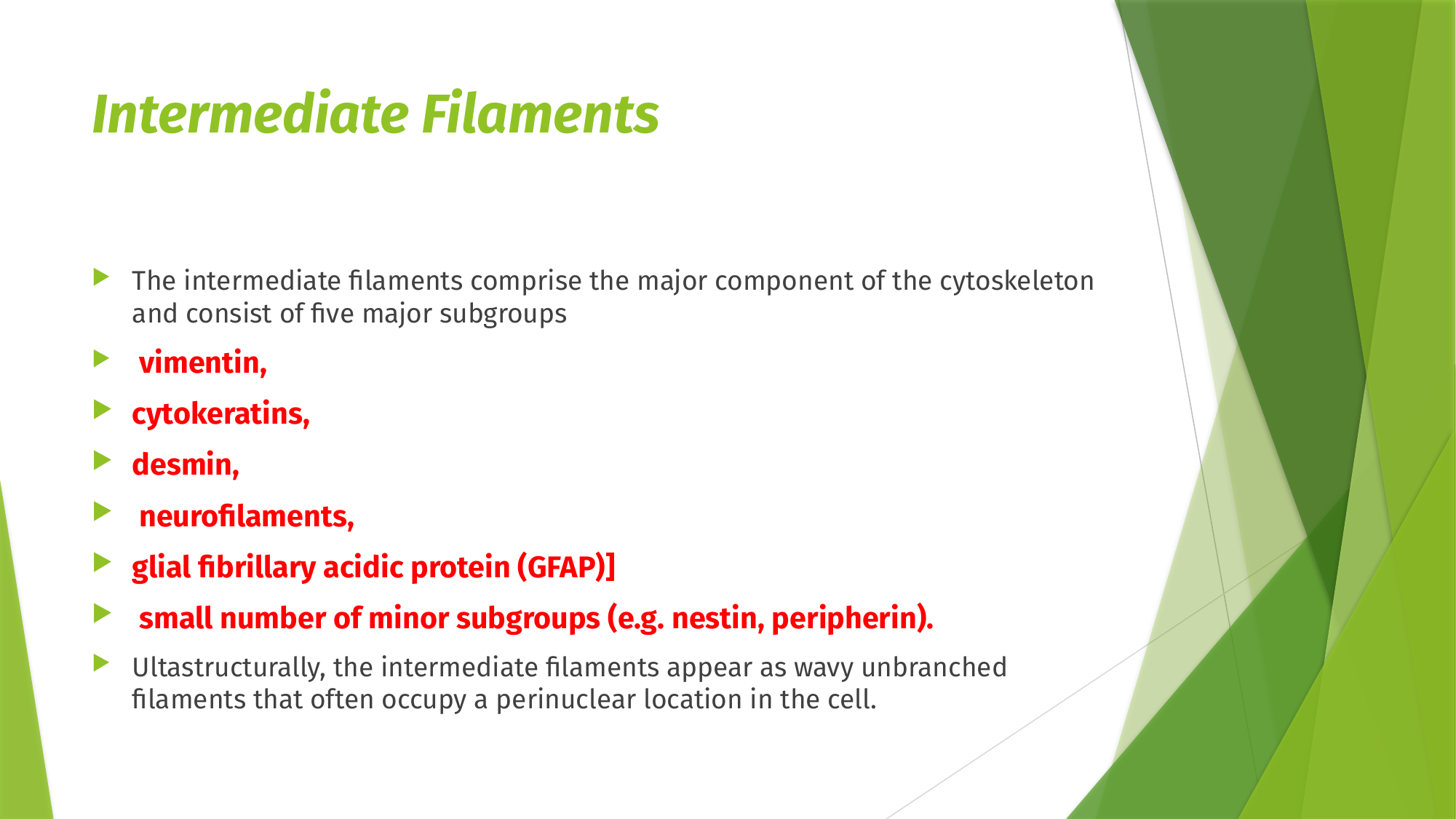

# Intermediate Filaments
The intermediate filaments comprise the major component of the cytoskeleton and consist of five major subgroups
 vimentin,
cytokeratins,
desmin,
 neurofilaments,
glial fibrillary acidic protein (GFAP)]
 small number of minor subgroups (e.g. nestin, peripherin).
Ultastructurally, the intermediate filaments appear as wavy unbranched filaments that often occupy a perinuclear location in the cell.